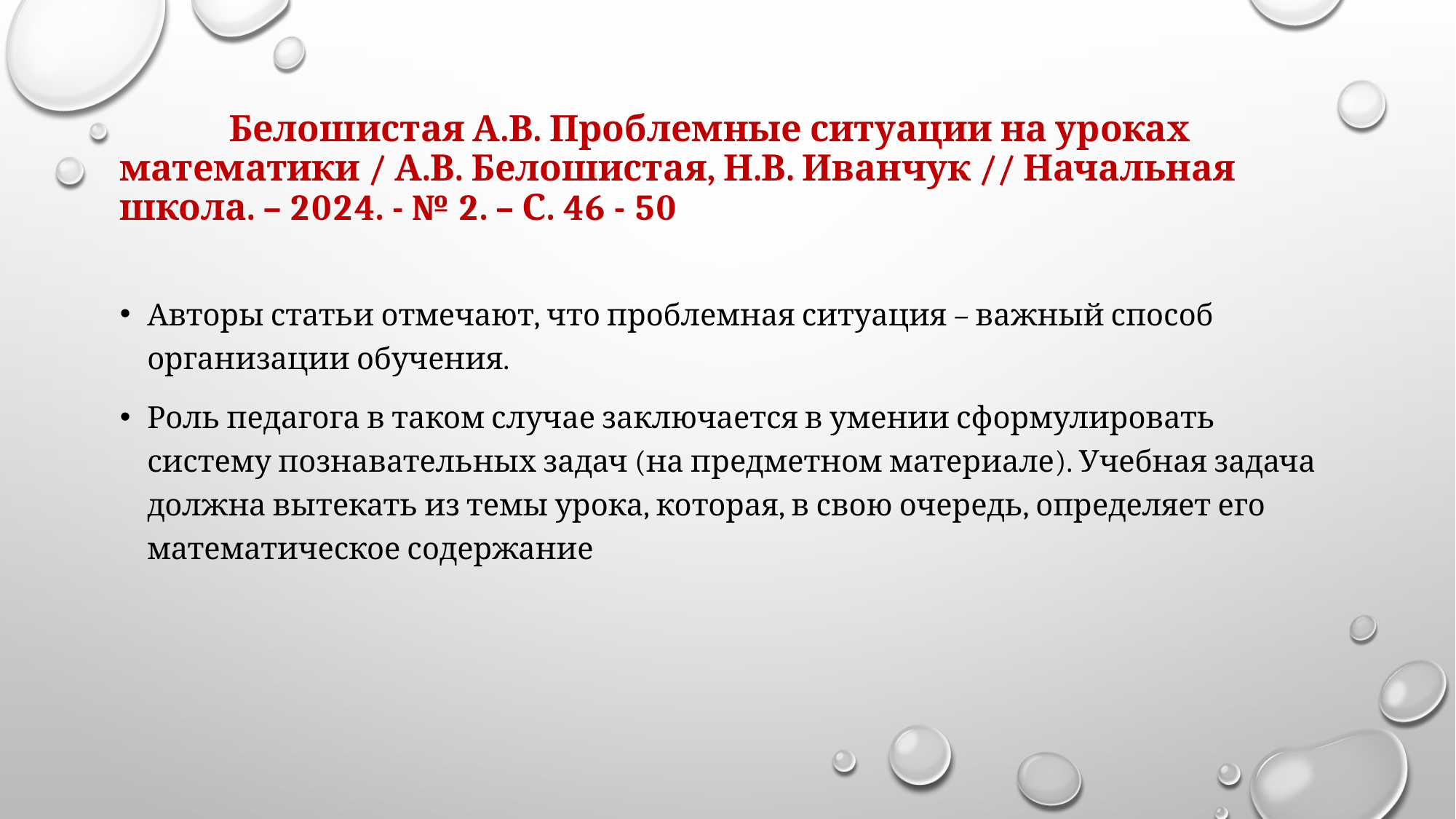

# Белошистая А.В. Проблемные ситуации на уроках математики / А.В. Белошистая, Н.В. Иванчук // Начальная школа. – 2024. - № 2. – С. 46 - 50
Авторы статьи отмечают, что проблемная ситуация – важный способ организации обучения.
Роль педагога в таком случае заключается в умении сформулировать  систему познавательных задач (на предметном материале). Учебная задача должна вытекать из темы урока, которая, в свою очередь, определяет его математическое содержание